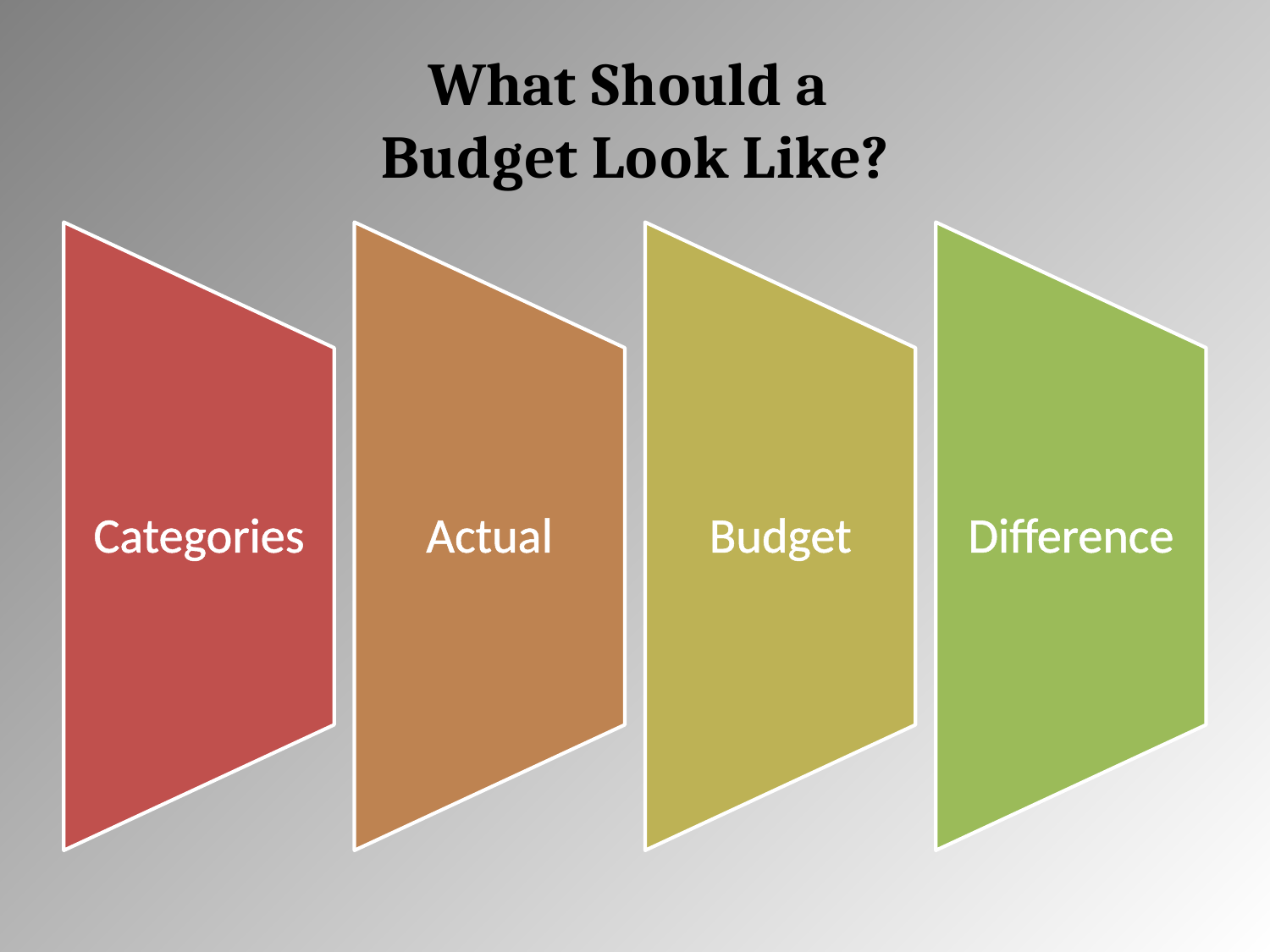

# What Should a Budget Look Like?
Categories
Actual
Budget
Difference